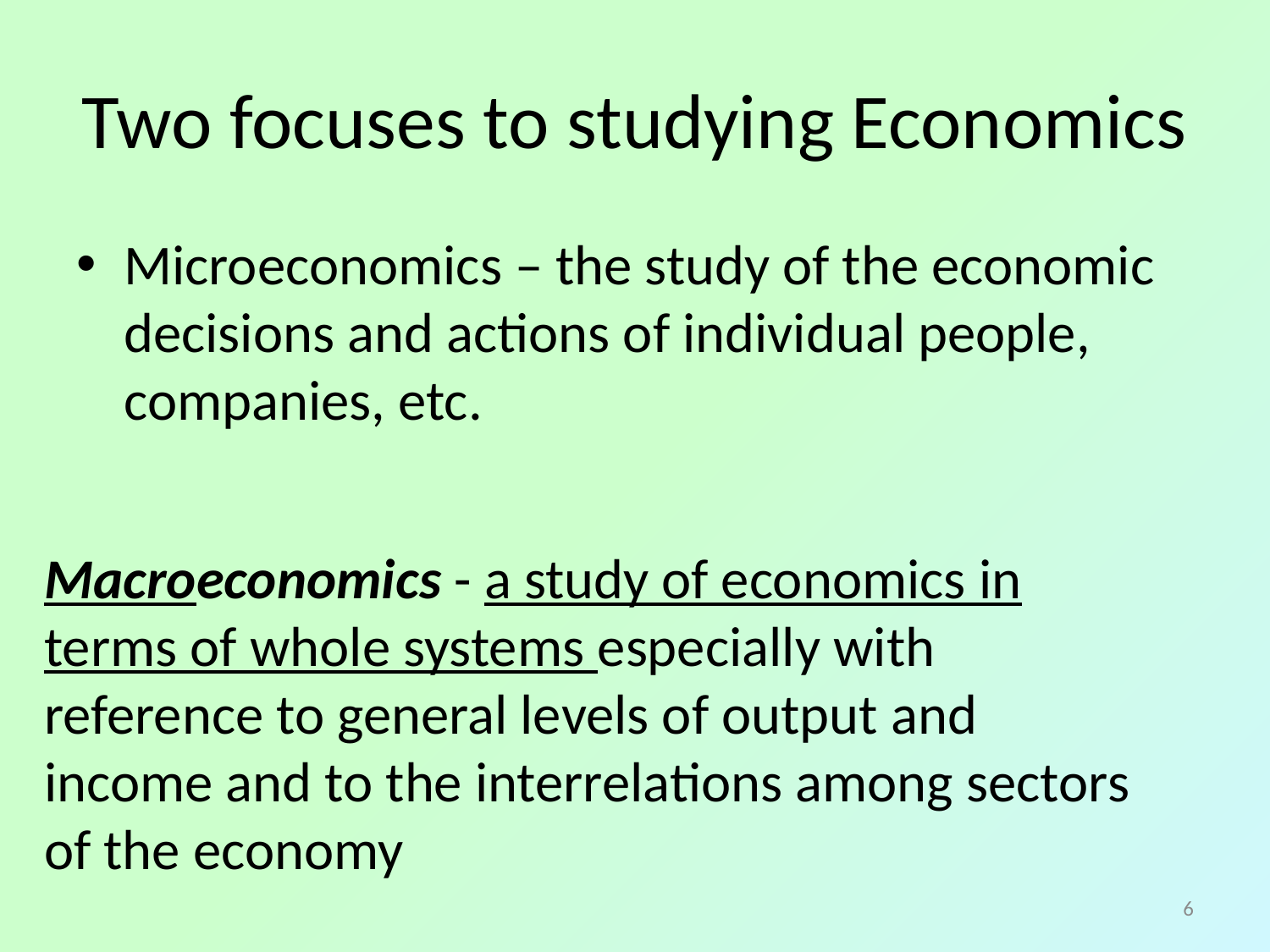

# Two focuses to studying Economics
Microeconomics – the study of the economic decisions and actions of individual people, companies, etc.

Macroeconomics - a study of economics in terms of whole systems especially with reference to general levels of output and income and to the interrelations among sectors of the economy
6